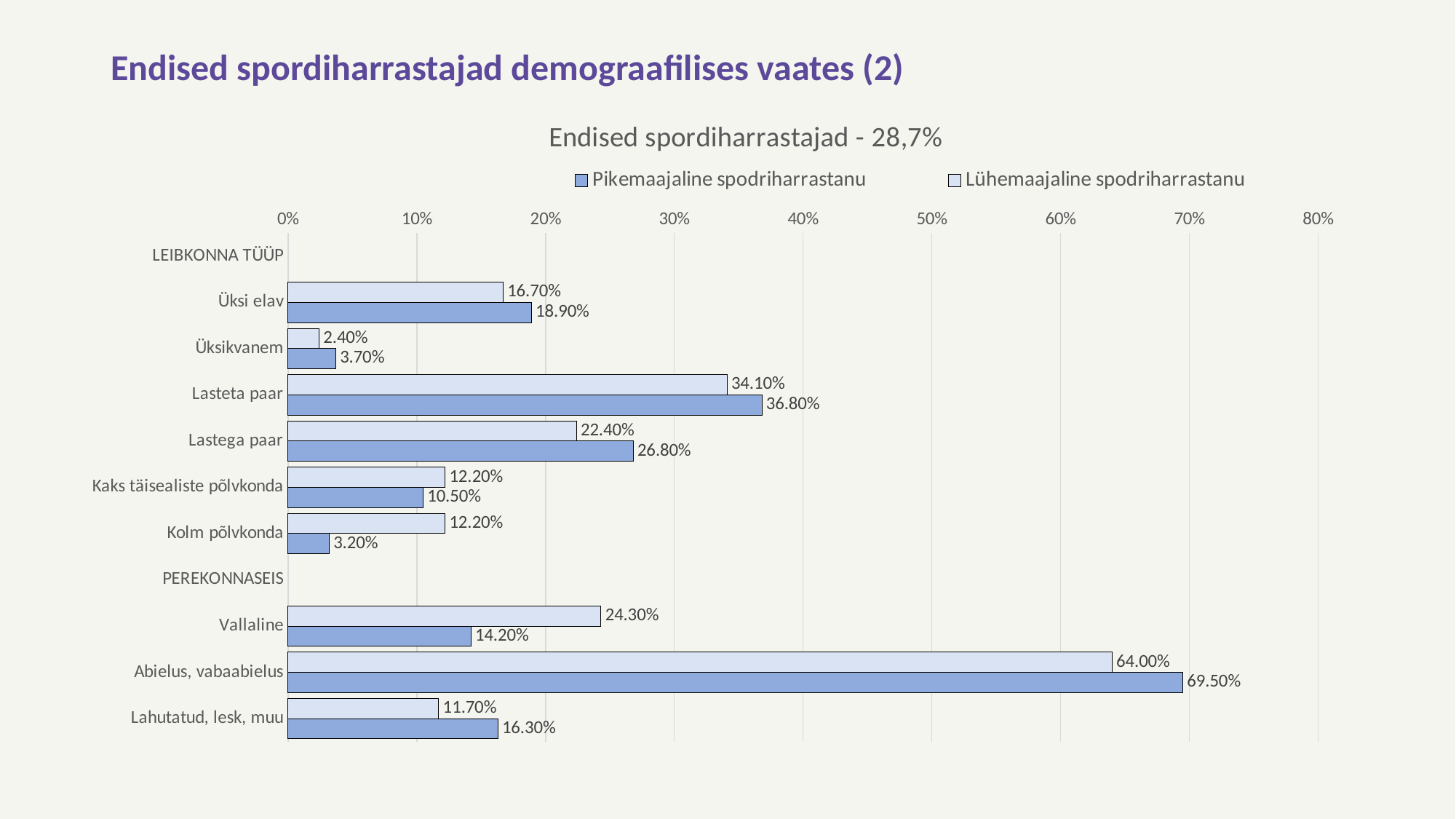

# Endised spordiharrastajad demograafilises vaates (2)

### Chart: Endised spordiharrastajad - 28,7%

| Category | Lühemaajaline spodriharrastanu | Pikemaajaline spodriharrastanu |
|---|---|---|
| LEIBKONNA TÜÜP | None | None |
| Üksi elav | 0.167 | 0.189 |
| Üksikvanem | 0.024 | 0.037 |
| Lasteta paar | 0.341 | 0.368 |
| Lastega paar | 0.224 | 0.268 |
| Kaks täisealiste põlvkonda | 0.122 | 0.105 |
| Kolm põlvkonda | 0.122 | 0.032 |
| PEREKONNASEIS | None | None |
| Vallaline | 0.243 | 0.142 |
| Abielus, vabaabielus | 0.64 | 0.695 |
| Lahutatud, lesk, muu | 0.117 | 0.163 |